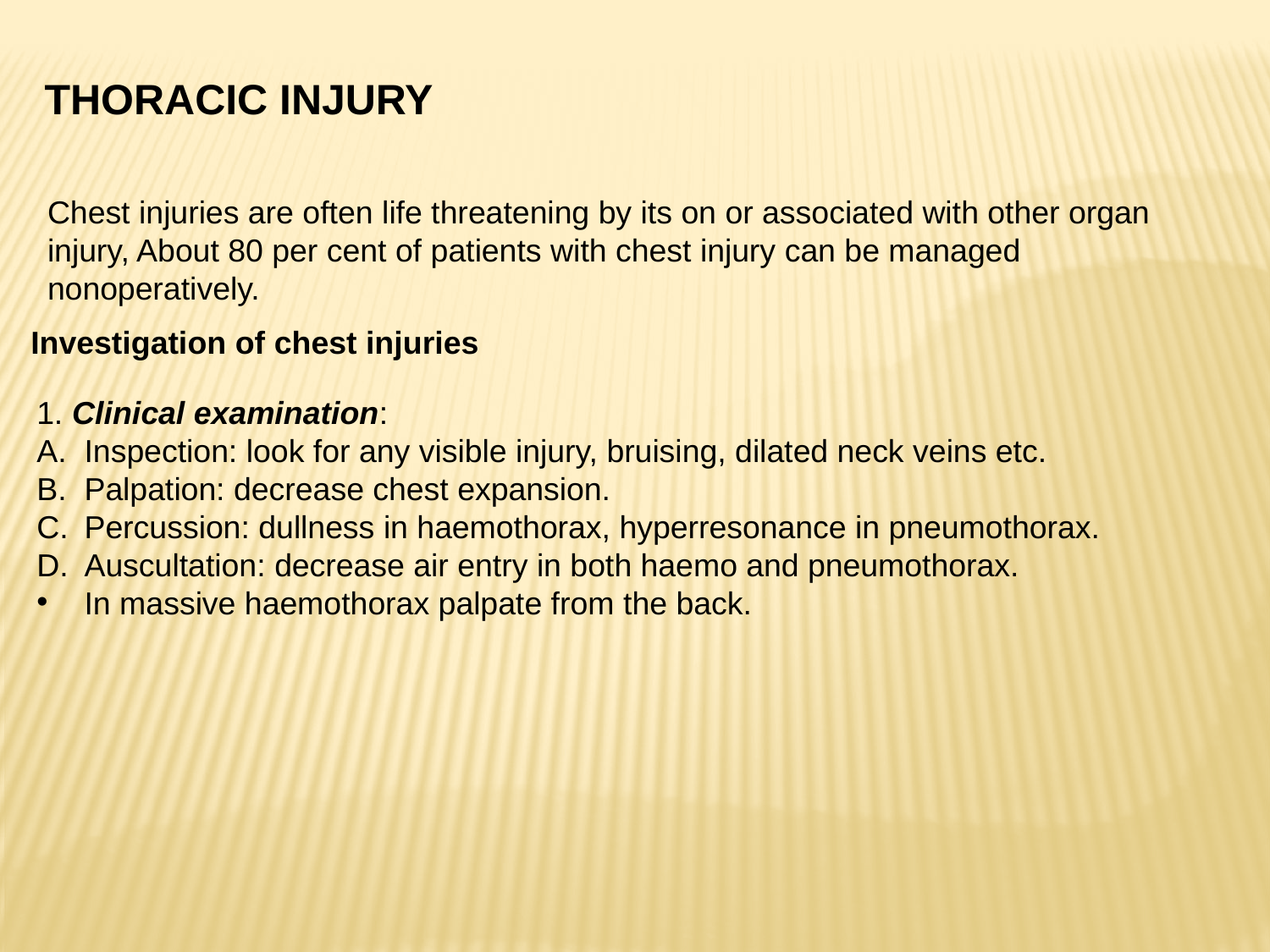

THORACIC INJURY
Chest injuries are often life threatening by its on or associated with other organ injury, About 80 per cent of patients with chest injury can be managed nonoperatively.

Investigation of chest injuries
1. Clinical examination:
Inspection: look for any visible injury, bruising, dilated neck veins etc.
Palpation: decrease chest expansion.
Percussion: dullness in haemothorax, hyperresonance in pneumothorax.
Auscultation: decrease air entry in both haemo and pneumothorax.
In massive haemothorax palpate from the back.